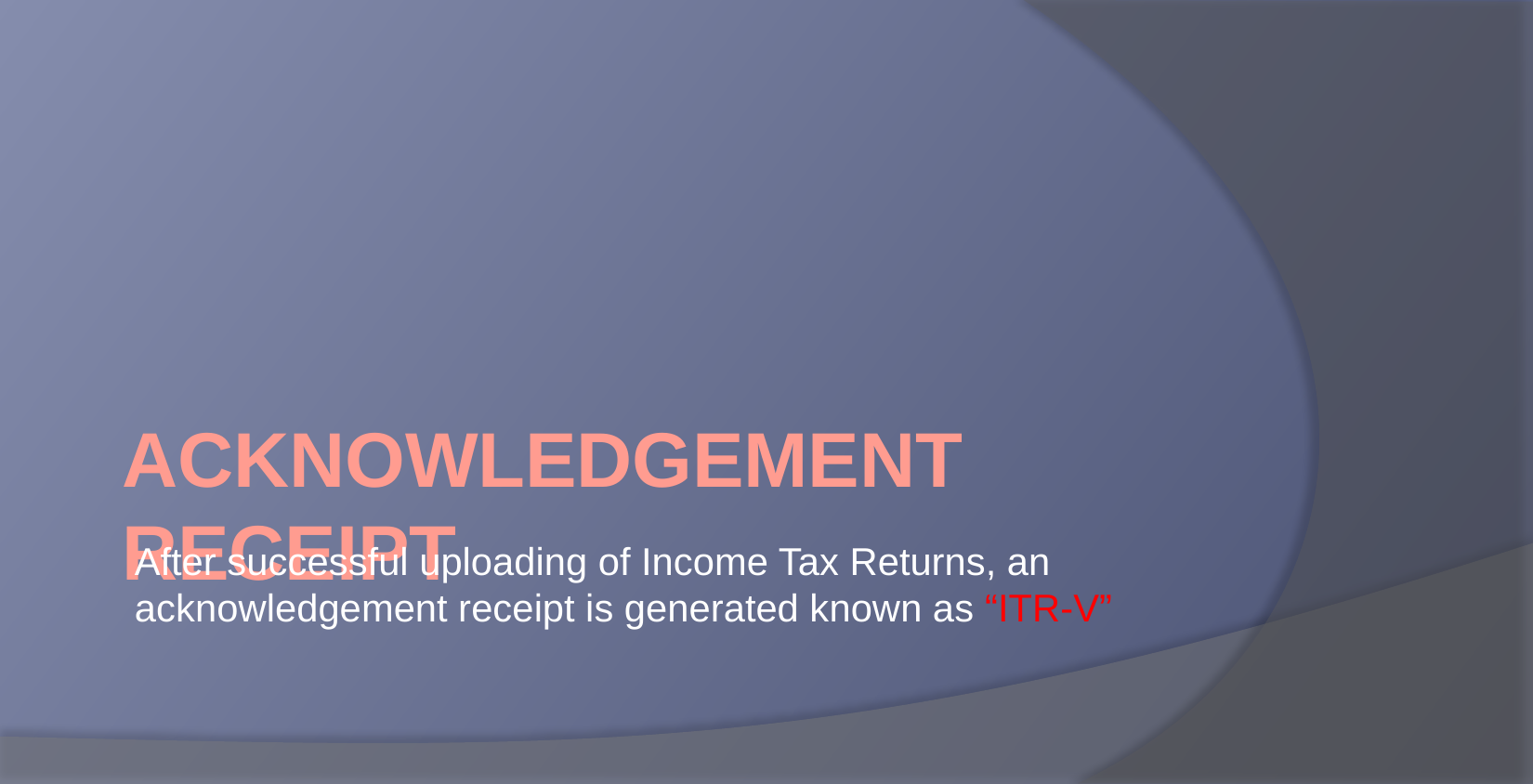

# ACKNOWLEDGEMENT RECEIPT
After successful uploading of Income Tax Returns, an acknowledgement receipt is generated known as “ITR-V”